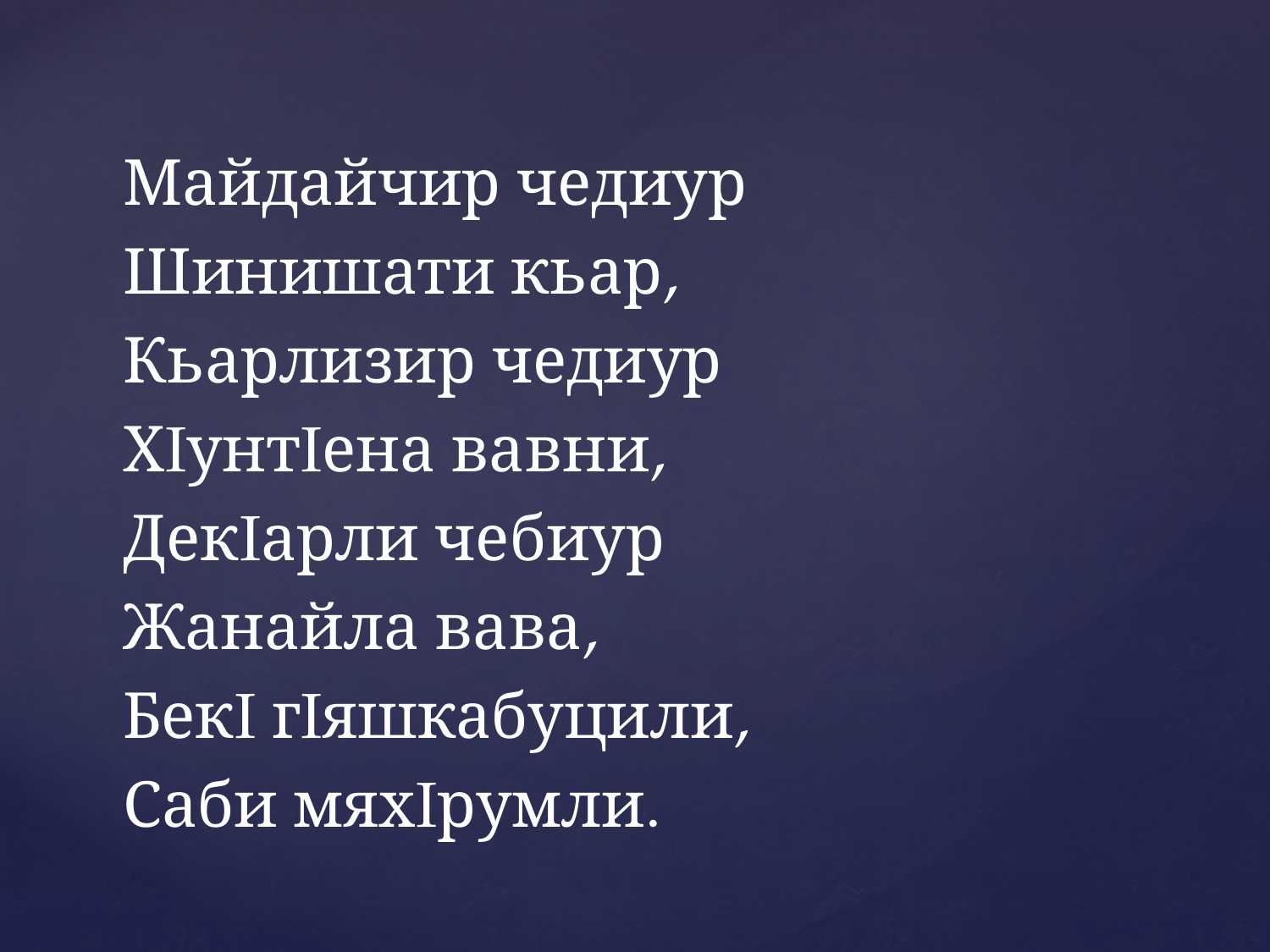

Майдайчир чедиур
Шинишати кьар,
Кьарлизир чедиур
ХIунтIена вавни,
ДекIарли чебиур
Жанайла вава,
БекI гIяшкабуцили,
Саби мяхIрумли.